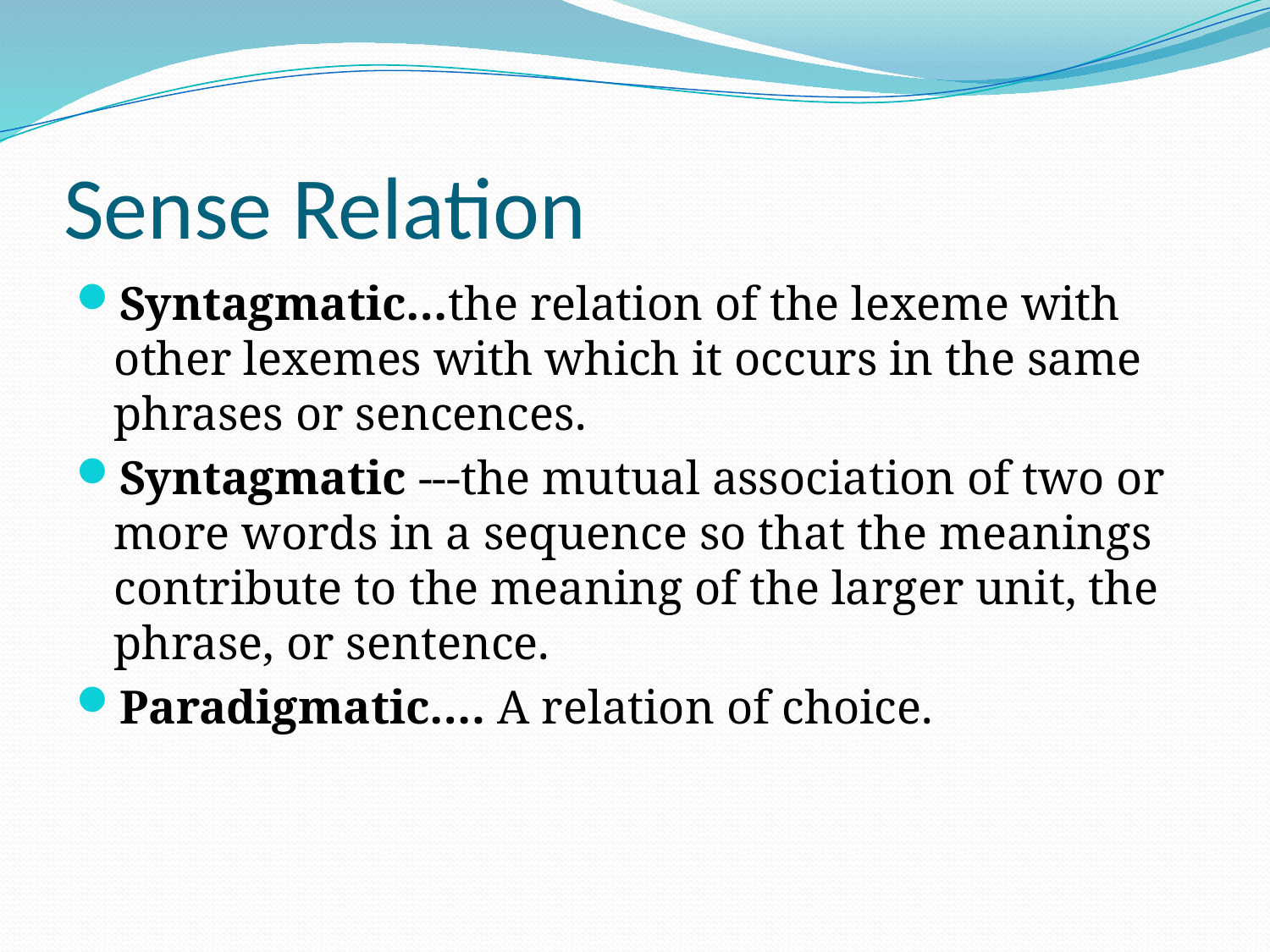

# Sense Relation
Syntagmatic…the relation of the lexeme with other lexemes with which it occurs in the same phrases or sencences.
Syntagmatic ---the mutual association of two or more words in a sequence so that the meanings contribute to the meaning of the larger unit, the phrase, or sentence.
Paradigmatic…. A relation of choice.